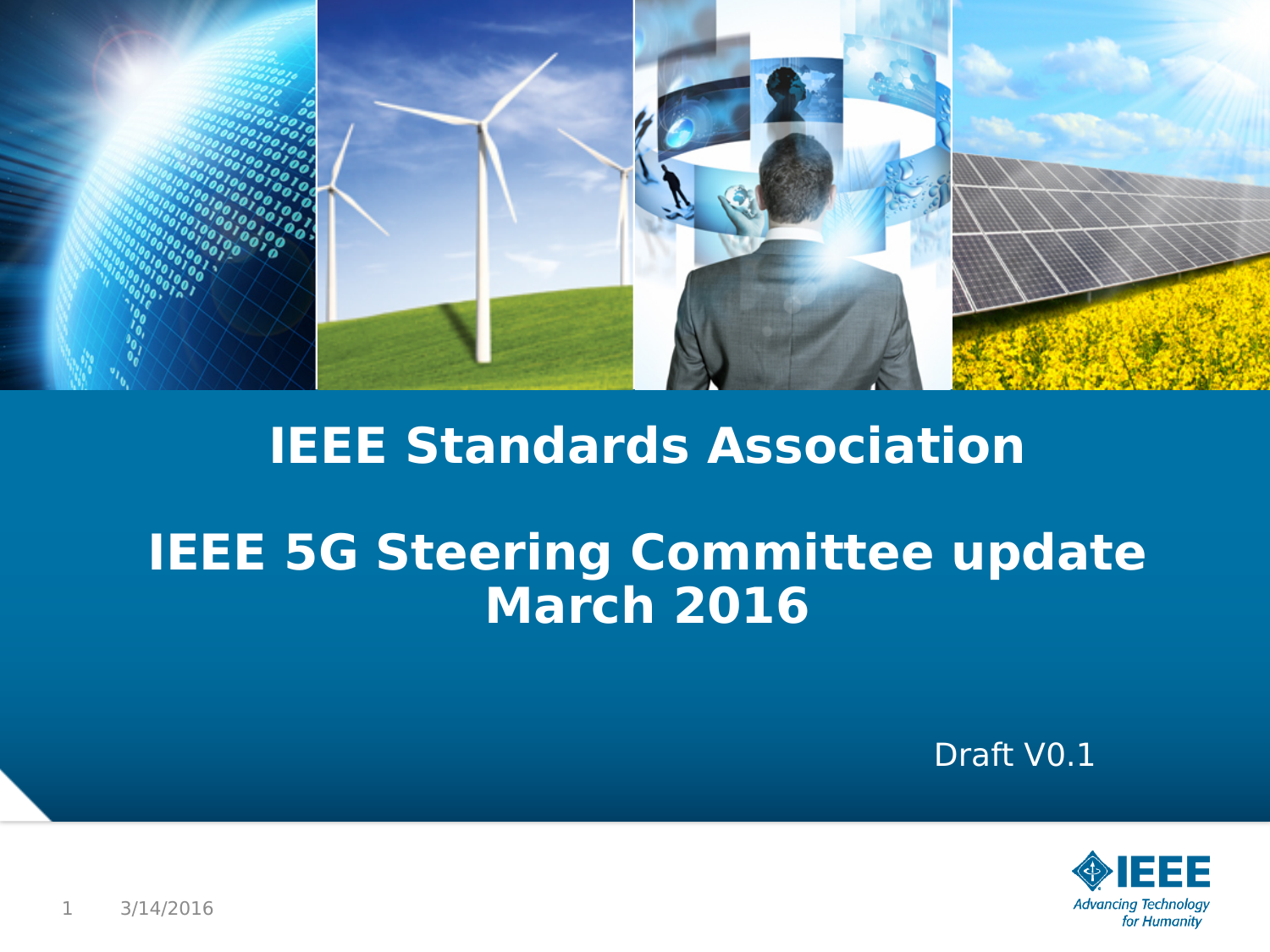

# IEEE Standards Association IEEE 5G Steering Committee update March 2016

Draft V0.1
1
3/14/2016